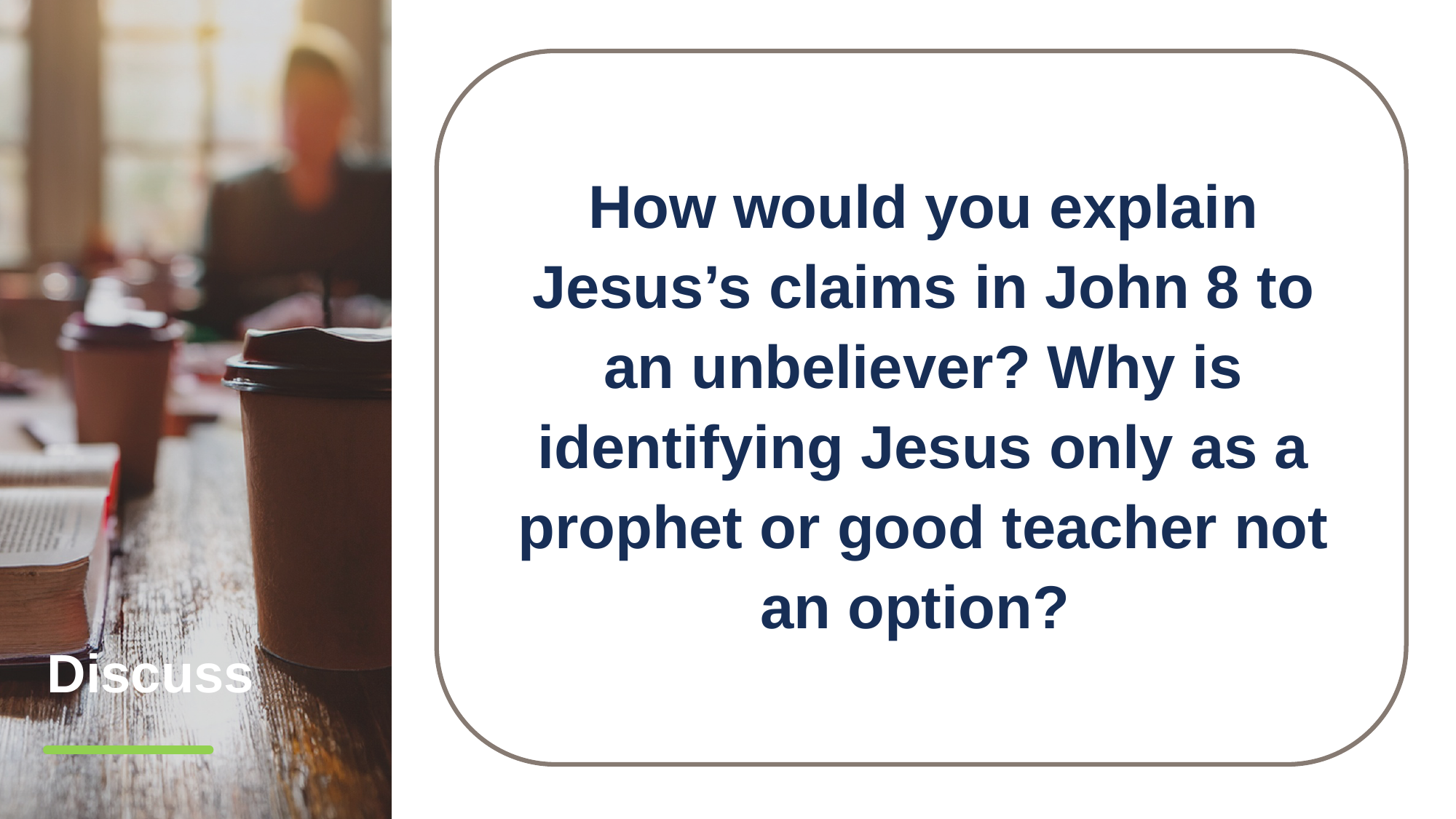

How would you explain Jesus’s claims in John 8 to an unbeliever? Why is identifying Jesus only as a prophet or good teacher not an option?
# Discuss